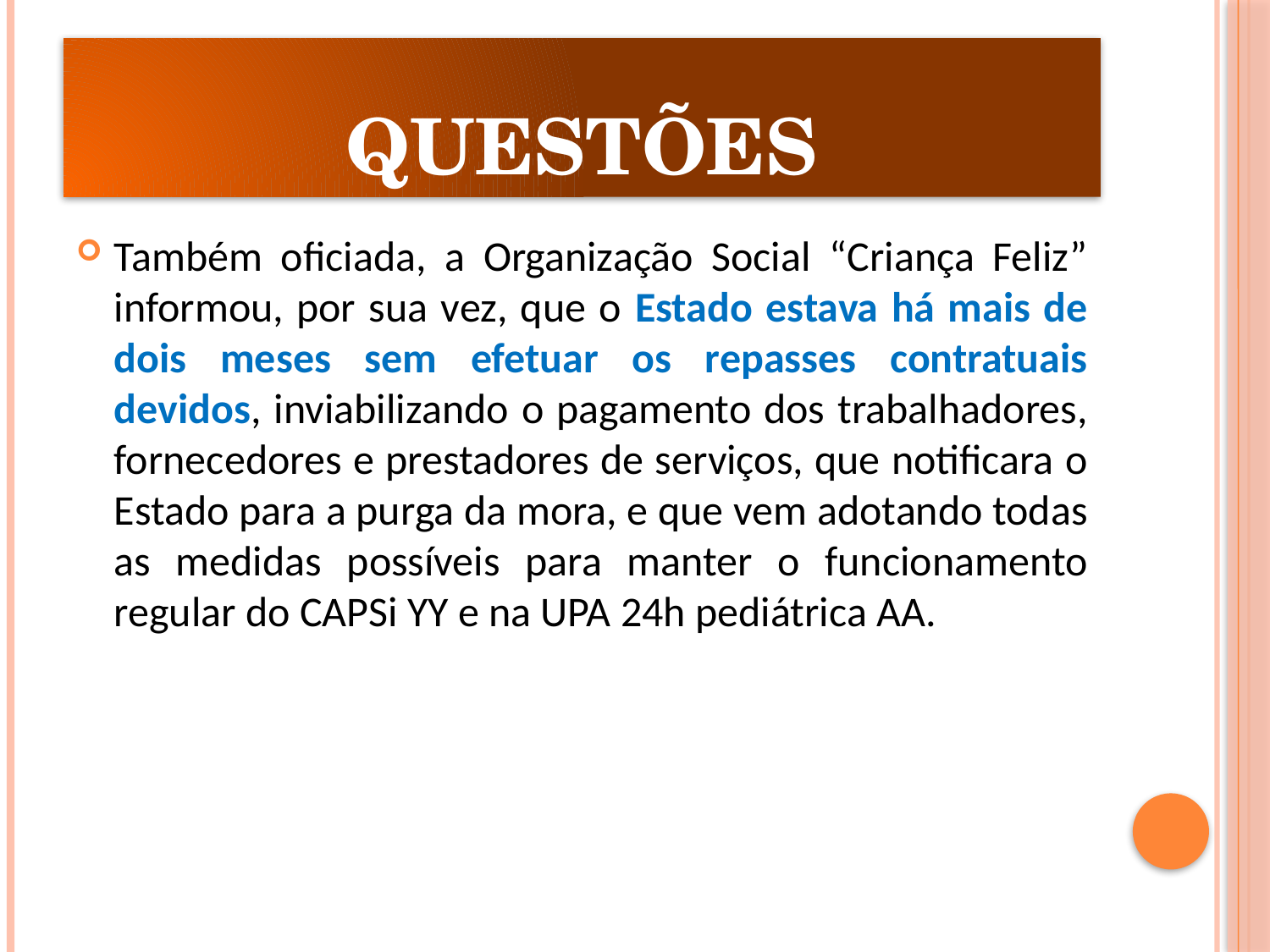

# questões
Também oficiada, a Organização Social “Criança Feliz” informou, por sua vez, que o Estado estava há mais de dois meses sem efetuar os repasses contratuais devidos, inviabilizando o pagamento dos trabalhadores, fornecedores e prestadores de serviços, que notificara o Estado para a purga da mora, e que vem adotando todas as medidas possíveis para manter o funcionamento regular do CAPSi YY e na UPA 24h pediátrica AA.